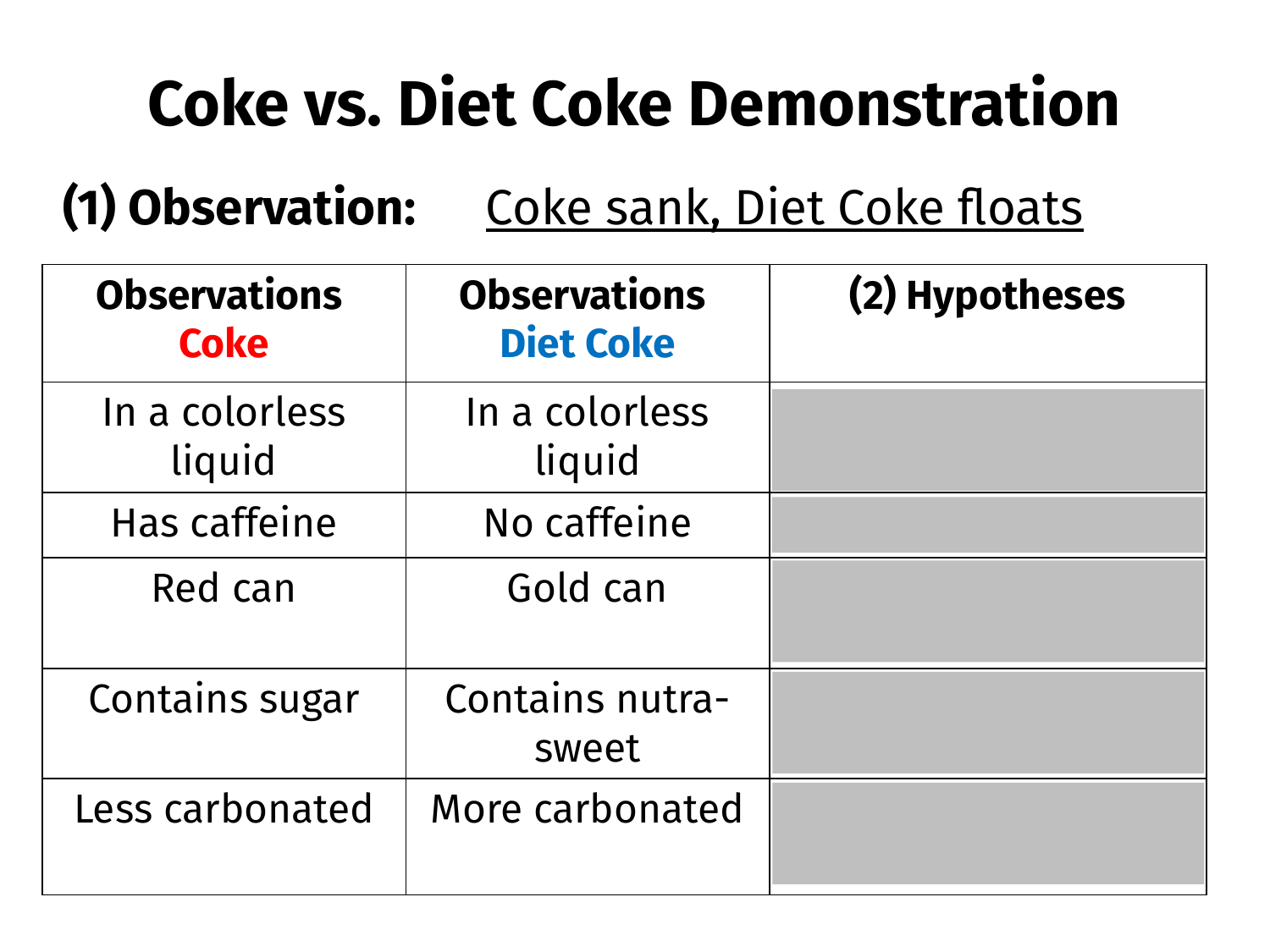

# Coke vs. Diet Coke Demonstration
(1) Observation:
Coke sank, Diet Coke floats
| Observations Coke | Observations Diet Coke | (2) Hypotheses |
| --- | --- | --- |
| In a colorless liquid | In a colorless liquid | Not the same liquids |
| Has caffeine | No caffeine | Caffeine more dense |
| Red can | Gold can | Weight of cans are different |
| Contains sugar | Contains nutra-sweet | Sugar is more dense than nutra-sweet |
| Less carbonated | More carbonated | More CO2 makes the can float |